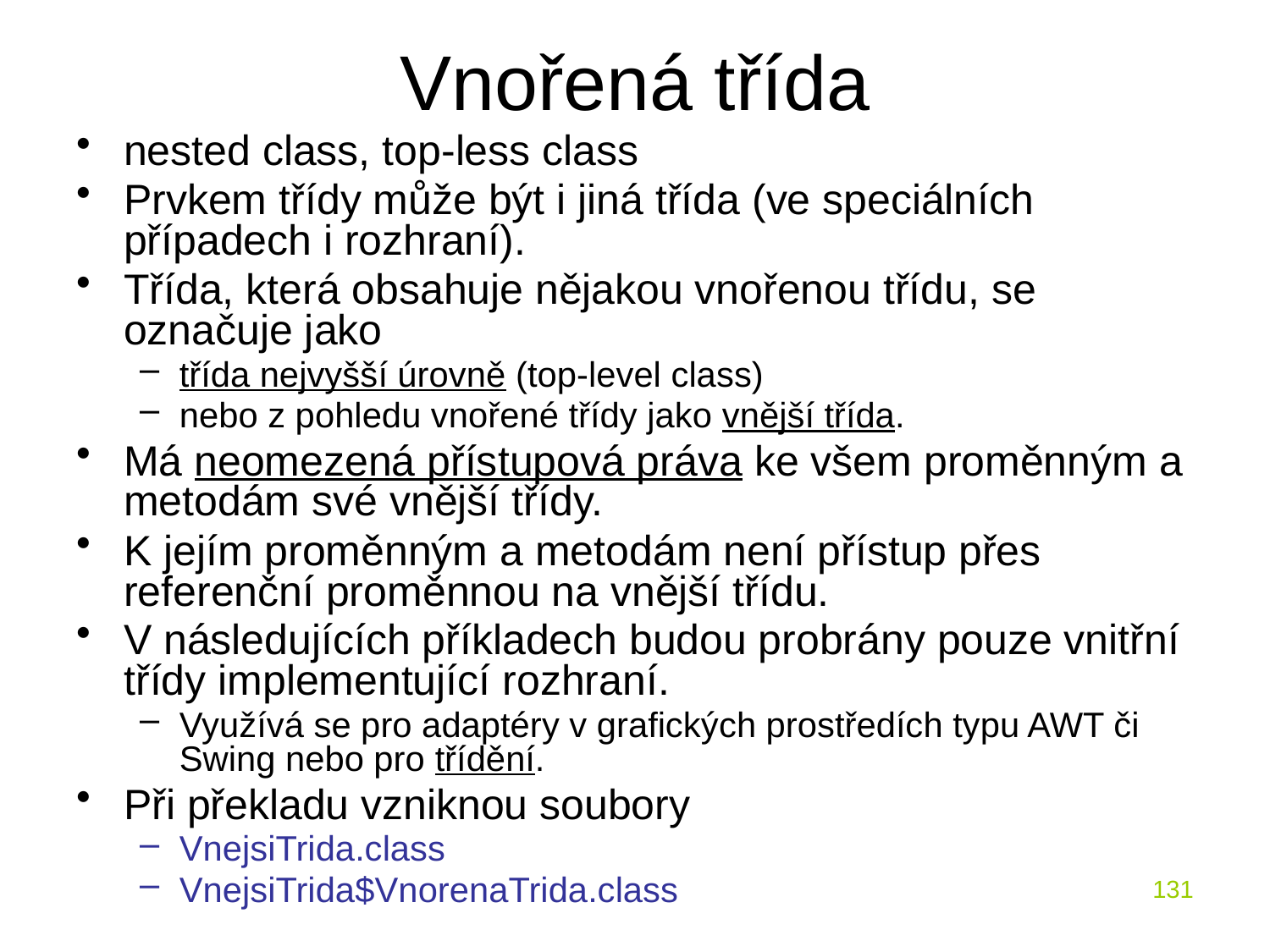

# Vnořená třída
nested class, top-less class
Prvkem třídy může být i jiná třída (ve speciálních případech i rozhraní).
Třída, která obsahuje nějakou vnořenou třídu, se označuje jako
třída nejvyšší úrovně (top-level class)
nebo z pohledu vnořené třídy jako vnější třída.
Má neomezená přístupová práva ke všem proměnným a metodám své vnější třídy.
K jejím proměnným a metodám není přístup přes referenční proměnnou na vnější třídu.
V následujících příkladech budou probrány pouze vnitřní třídy implementující rozhraní.
Využívá se pro adaptéry v grafických prostředích typu AWT či Swing nebo pro třídění.
Při překladu vzniknou soubory
VnejsiTrida.class
VnejsiTrida$VnorenaTrida.class
131